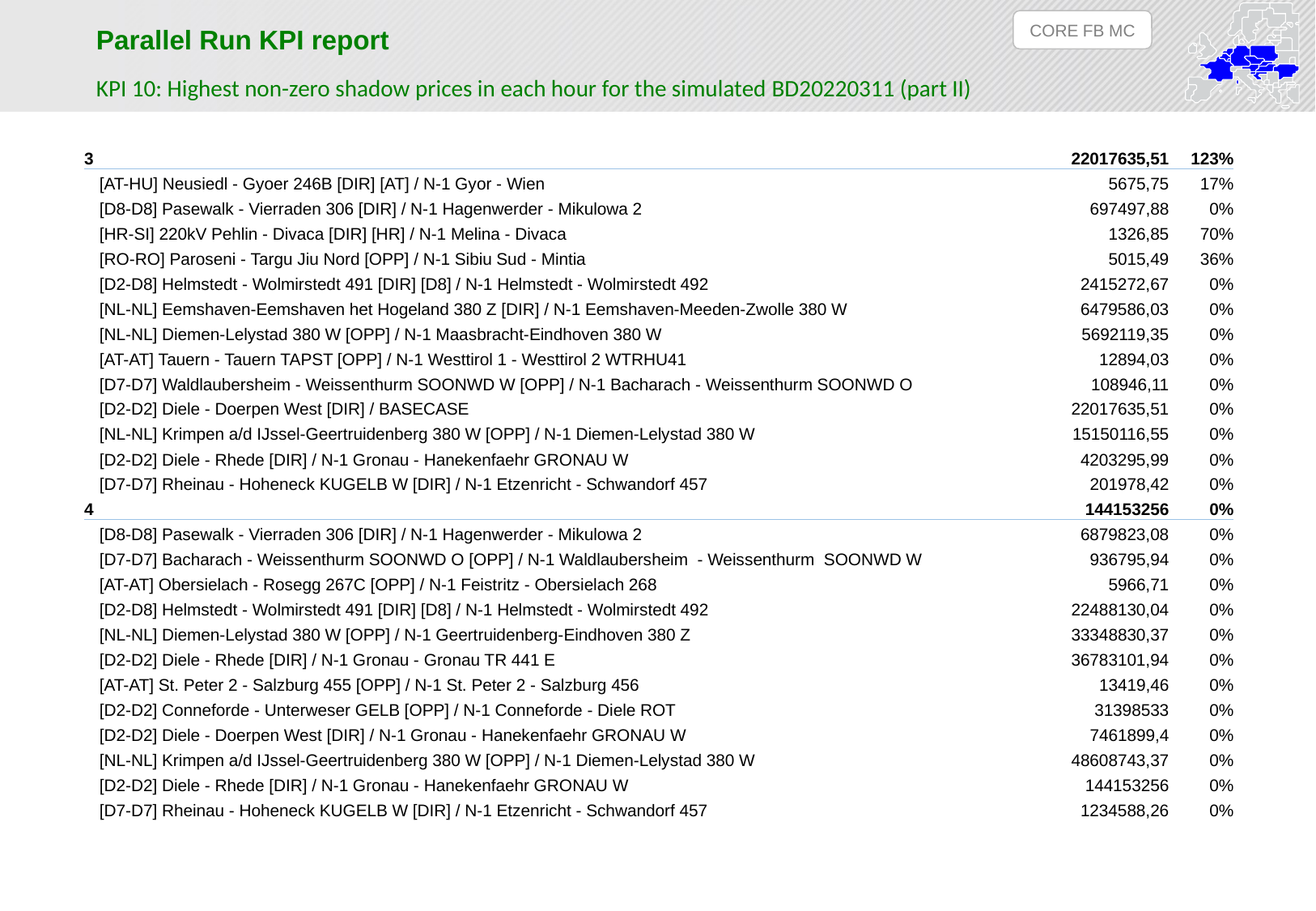

CORE FB MC
Parallel Run KPI report
KPI 10: Highest non-zero shadow prices in each hour for the simulated BD20220311 (part II)
| 3 | 22017635,51 | 123% |
| --- | --- | --- |
| [AT-HU] Neusiedl - Gyoer 246B [DIR] [AT] / N-1 Gyor - Wien | 5675,75 | 17% |
| [D8-D8] Pasewalk - Vierraden 306 [DIR] / N-1 Hagenwerder - Mikulowa 2 | 697497,88 | 0% |
| [HR-SI] 220kV Pehlin - Divaca [DIR] [HR] / N-1 Melina - Divaca | 1326,85 | 70% |
| [RO-RO] Paroseni - Targu Jiu Nord [OPP] / N-1 Sibiu Sud - Mintia | 5015,49 | 36% |
| [D2-D8] Helmstedt - Wolmirstedt 491 [DIR] [D8] / N-1 Helmstedt - Wolmirstedt 492 | 2415272,67 | 0% |
| [NL-NL] Eemshaven-Eemshaven het Hogeland 380 Z [DIR] / N-1 Eemshaven-Meeden-Zwolle 380 W | 6479586,03 | 0% |
| [NL-NL] Diemen-Lelystad 380 W [OPP] / N-1 Maasbracht-Eindhoven 380 W | 5692119,35 | 0% |
| [AT-AT] Tauern - Tauern TAPST [OPP] / N-1 Westtirol 1 - Westtirol 2 WTRHU41 | 12894,03 | 0% |
| [D7-D7] Waldlaubersheim - Weissenthurm SOONWD W [OPP] / N-1 Bacharach - Weissenthurm SOONWD O | 108946,11 | 0% |
| [D2-D2] Diele - Doerpen West [DIR] / BASECASE | 22017635,51 | 0% |
| [NL-NL] Krimpen a/d IJssel-Geertruidenberg 380 W [OPP] / N-1 Diemen-Lelystad 380 W | 15150116,55 | 0% |
| [D2-D2] Diele - Rhede [DIR] / N-1 Gronau - Hanekenfaehr GRONAU W | 4203295,99 | 0% |
| [D7-D7] Rheinau - Hoheneck KUGELB W [DIR] / N-1 Etzenricht - Schwandorf 457 | 201978,42 | 0% |
| 4 | 144153256 | 0% |
| [D8-D8] Pasewalk - Vierraden 306 [DIR] / N-1 Hagenwerder - Mikulowa 2 | 6879823,08 | 0% |
| [D7-D7] Bacharach - Weissenthurm SOONWD O [OPP] / N-1 Waldlaubersheim - Weissenthurm SOONWD W | 936795,94 | 0% |
| [AT-AT] Obersielach - Rosegg 267C [OPP] / N-1 Feistritz - Obersielach 268 | 5966,71 | 0% |
| [D2-D8] Helmstedt - Wolmirstedt 491 [DIR] [D8] / N-1 Helmstedt - Wolmirstedt 492 | 22488130,04 | 0% |
| [NL-NL] Diemen-Lelystad 380 W [OPP] / N-1 Geertruidenberg-Eindhoven 380 Z | 33348830,37 | 0% |
| [D2-D2] Diele - Rhede [DIR] / N-1 Gronau - Gronau TR 441 E | 36783101,94 | 0% |
| [AT-AT] St. Peter 2 - Salzburg 455 [OPP] / N-1 St. Peter 2 - Salzburg 456 | 13419,46 | 0% |
| [D2-D2] Conneforde - Unterweser GELB [OPP] / N-1 Conneforde - Diele ROT | 31398533 | 0% |
| [D2-D2] Diele - Doerpen West [DIR] / N-1 Gronau - Hanekenfaehr GRONAU W | 7461899,4 | 0% |
| [NL-NL] Krimpen a/d IJssel-Geertruidenberg 380 W [OPP] / N-1 Diemen-Lelystad 380 W | 48608743,37 | 0% |
| [D2-D2] Diele - Rhede [DIR] / N-1 Gronau - Hanekenfaehr GRONAU W | 144153256 | 0% |
| [D7-D7] Rheinau - Hoheneck KUGELB W [DIR] / N-1 Etzenricht - Schwandorf 457 | 1234588,26 | 0% |